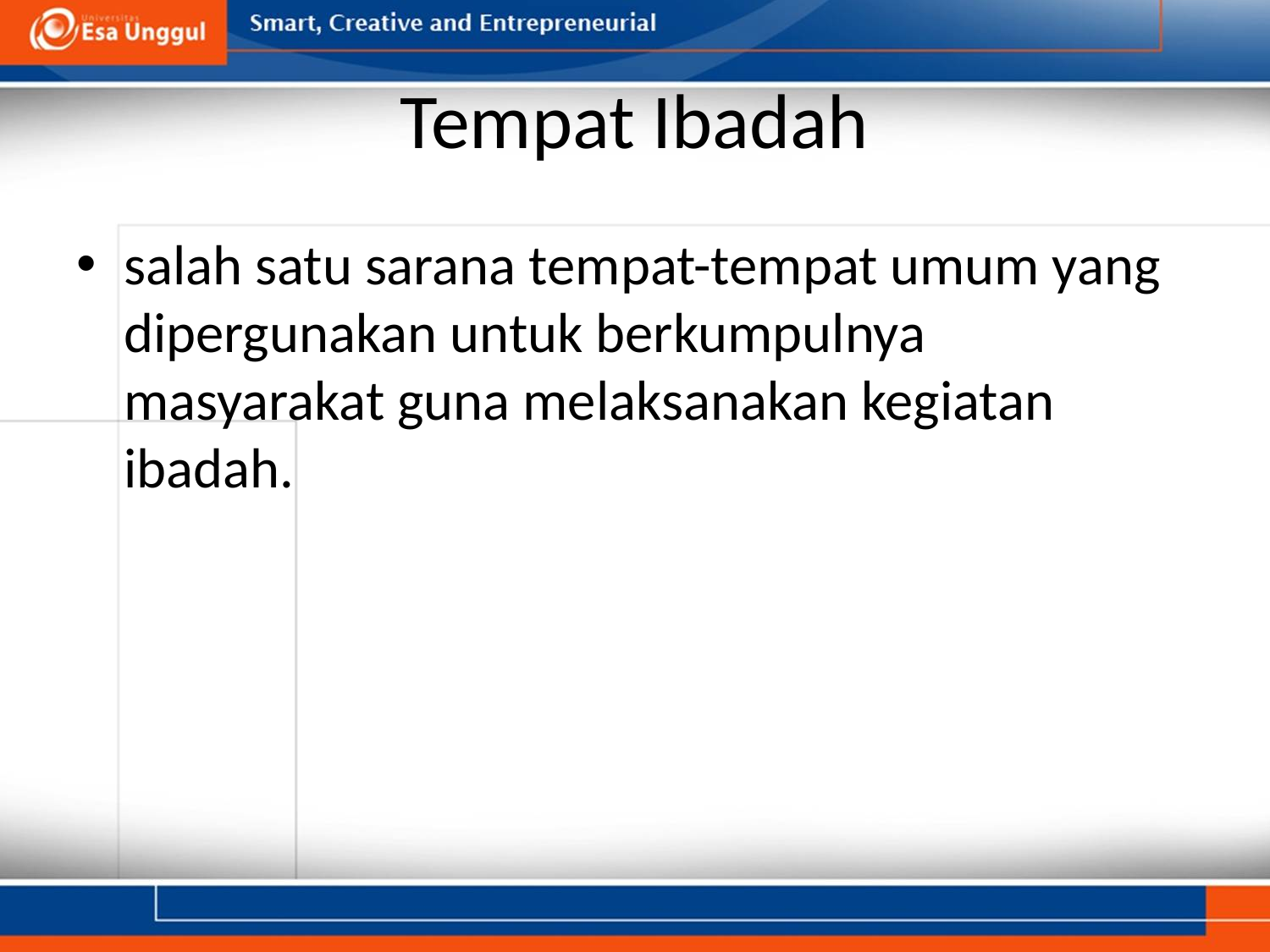

# Tempat Ibadah
salah satu sarana tempat-tempat umum yang dipergunakan untuk berkumpulnya masyarakat guna melaksanakan kegiatan ibadah.